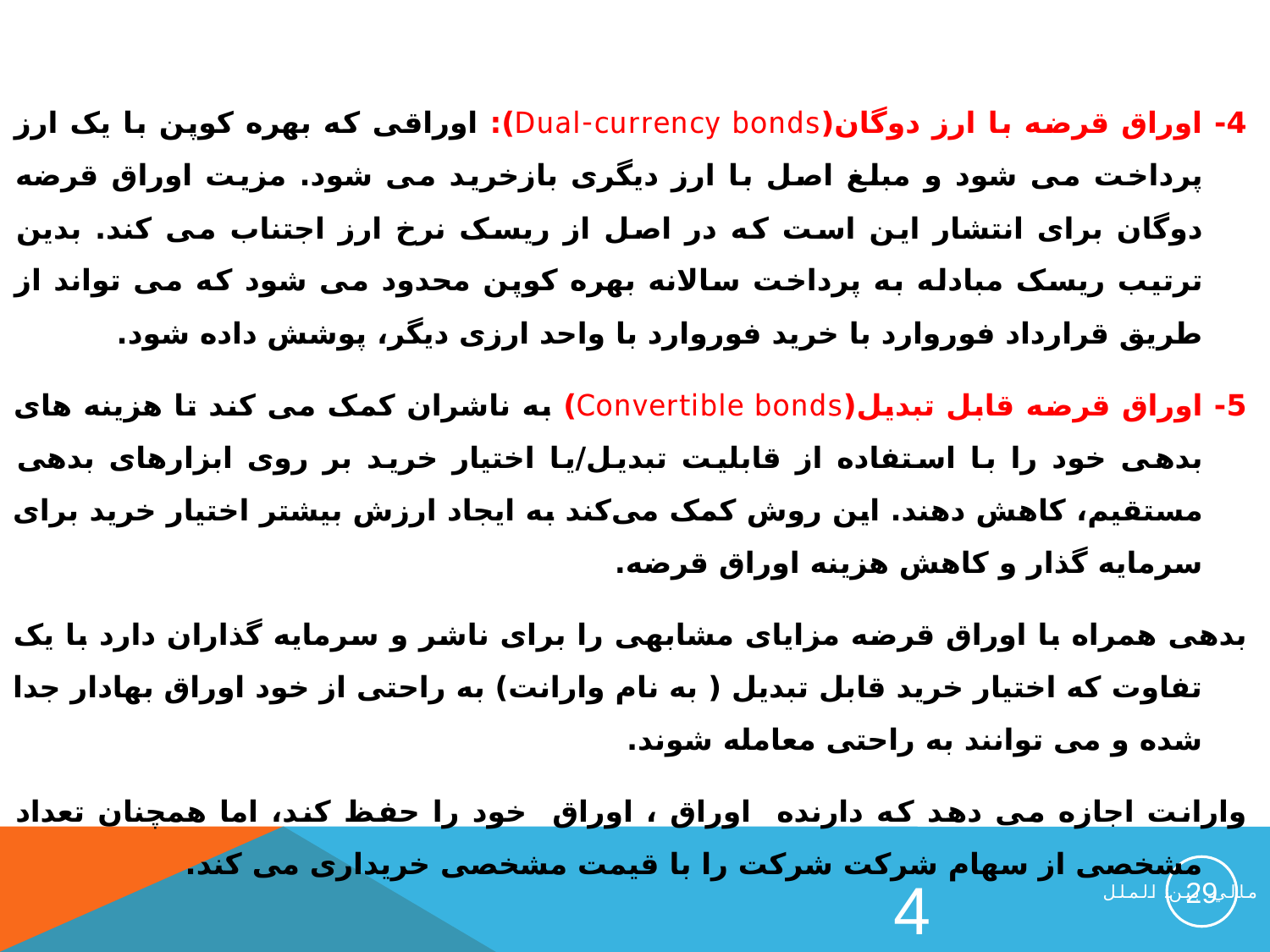

4- اوراق قرضه با ارز دوگان(Dual-currency bonds): اوراقی که بهره کوپن با یک ارز پرداخت می شود و مبلغ اصل با ارز دیگری بازخرید می شود. مزیت اوراق قرضه دوگان برای انتشار این است که در اصل از ریسک نرخ ارز اجتناب می کند. بدین ترتیب ریسک مبادله به پرداخت سالانه بهره کوپن محدود می شود که می تواند از طریق قرارداد فوروارد با خرید فوروارد با واحد ارزی دیگر، پوشش داده شود.
5- اوراق قرضه قابل تبدیل(Convertible bonds) به ناشران کمک می کند تا هزینه های بدهی خود را با استفاده از قابلیت تبدیل/یا اختیار خرید بر روی ابزارهای بدهی مستقیم، کاهش دهند. این روش کمک می‌کند به ایجاد ارزش بیشتر اختیار خرید برای سرمایه گذار و کاهش هزینه اوراق قرضه.
بدهی همراه با اوراق قرضه مزایای مشابهی را برای ناشر و سرمایه گذاران دارد با یک تفاوت که اختیار خرید قابل تبدیل ( به نام وارانت) به راحتی از خود اوراق بهادار جدا شده و می توانند به راحتی معامله شوند.
وارانت اجازه می دهد که دارنده  اوراق ، اوراق  خود را حفظ کند، اما همچنان تعداد مشخصی از سهام شرکت شركت را با قیمت مشخصی خریداری می کند.

29
4
مالي بين الملل